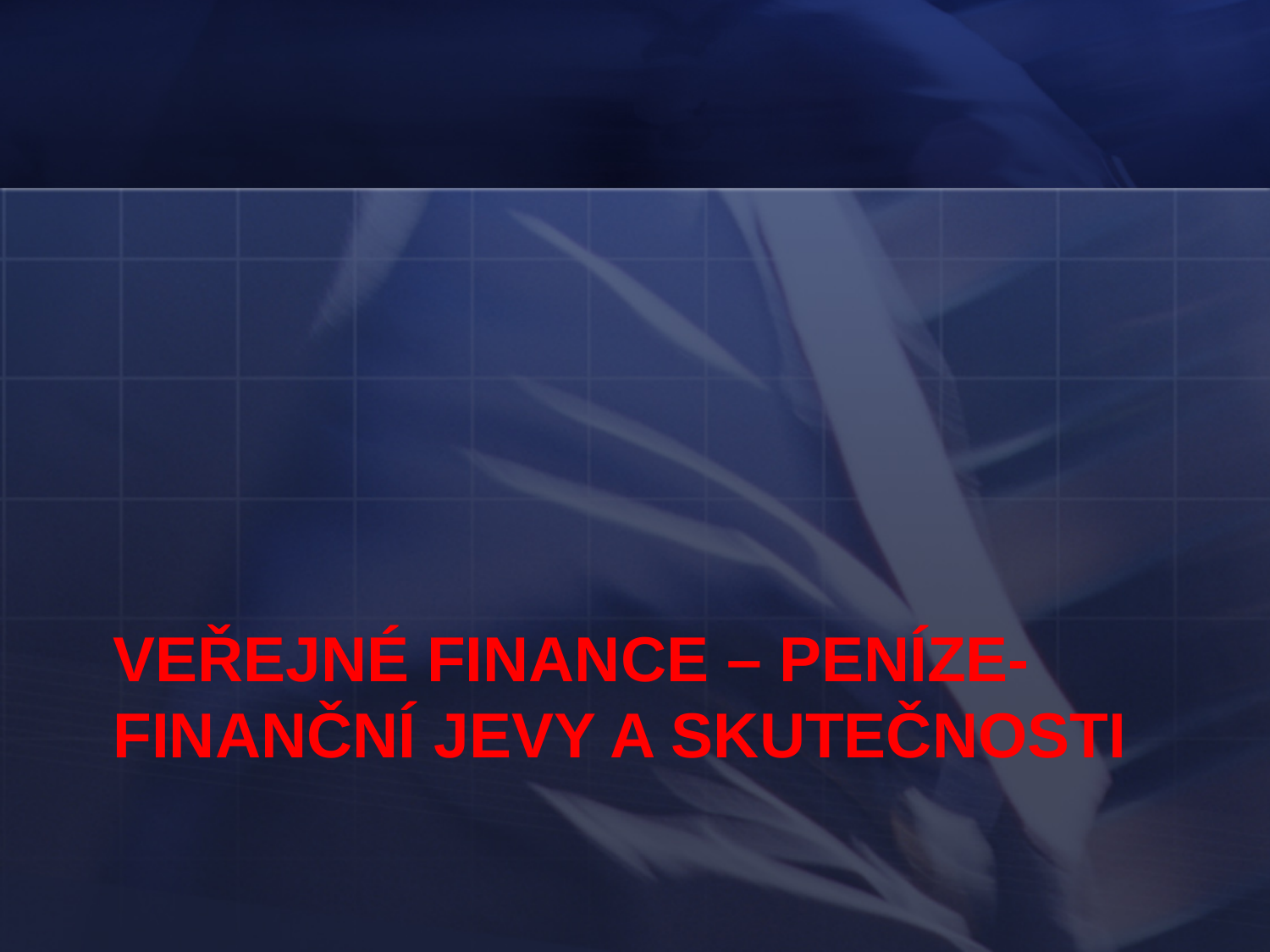

# Veřejné Finance – Peníze- finanční Jevy a skutečnosti